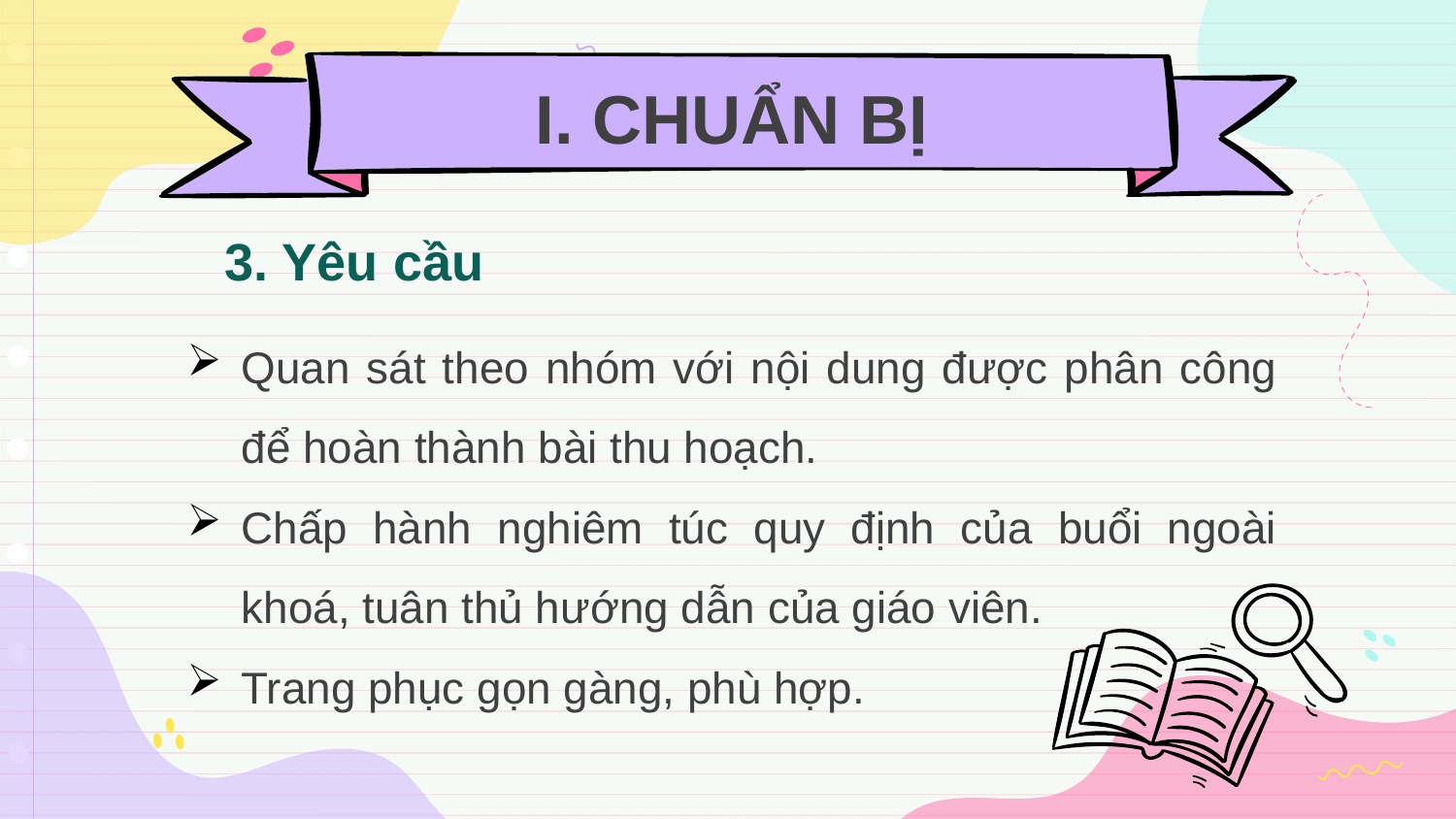

I. CHUẨN BỊ
3. Yêu cầu
Quan sát theo nhóm với nội dung được phân công để hoàn thành bài thu hoạch.
Chấp hành nghiêm túc quy định của buổi ngoài khoá, tuân thủ hướng dẫn của giáo viên.
Trang phục gọn gàng, phù hợp.